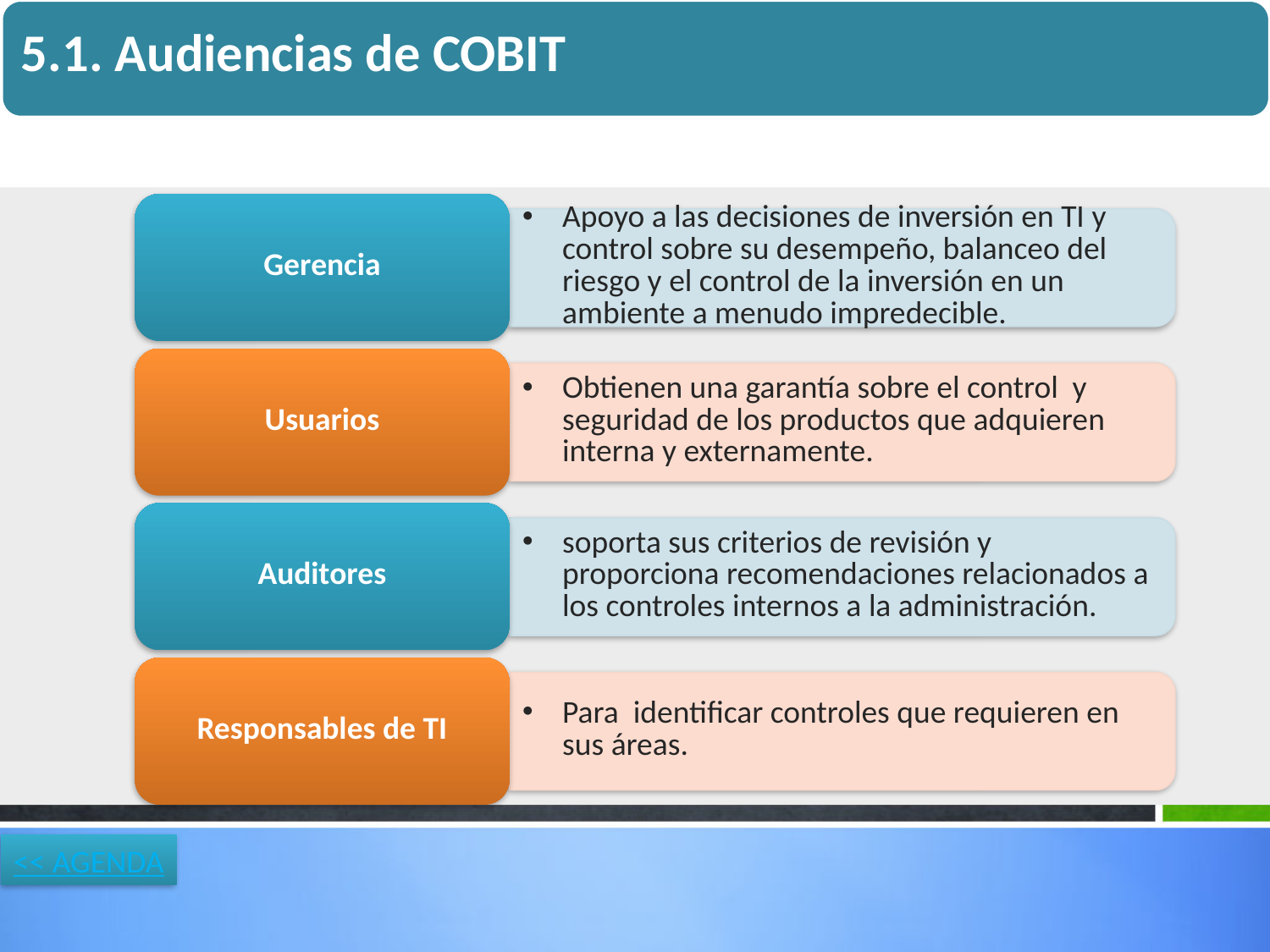

5.1. Audiencias de COBIT

Gerencia
Apoyo a las decisiones de inversión en TI y control sobre su desempeño, balanceo del riesgo y el control de la inversión en un ambiente a menudo impredecible.
Usuarios
Auditores
Responsables de TI
Obtienen una garantía sobre el control  y seguridad de los productos que adquieren interna y externamente.
soporta sus criterios de revisión y proporciona recomendaciones relacionados a los controles internos a la administración.
Para  identificar controles que requieren en sus áreas.
<< AGENDA